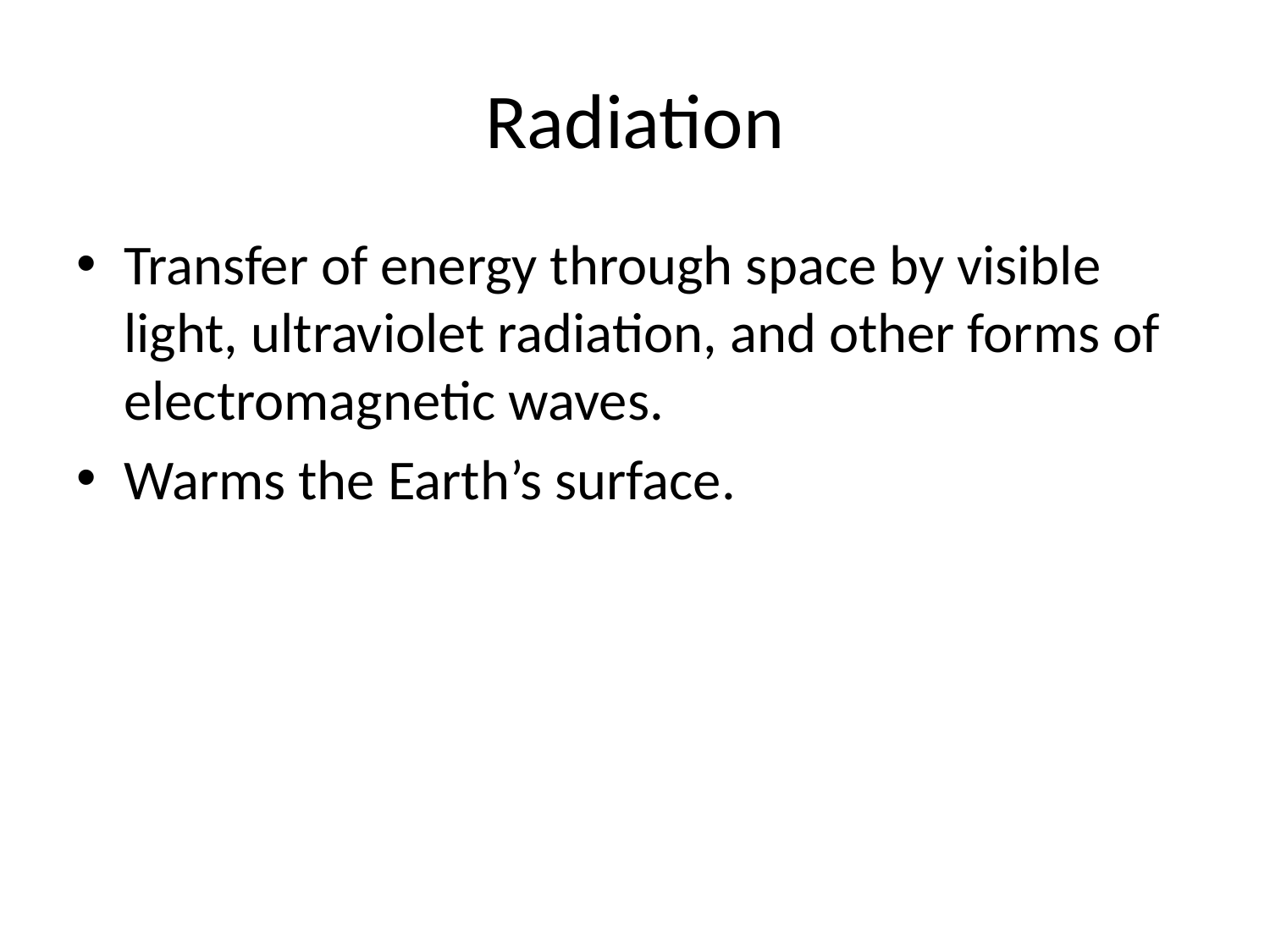

# Radiation
Transfer of energy through space by visible light, ultraviolet radiation, and other forms of electromagnetic waves.
Warms the Earth’s surface.